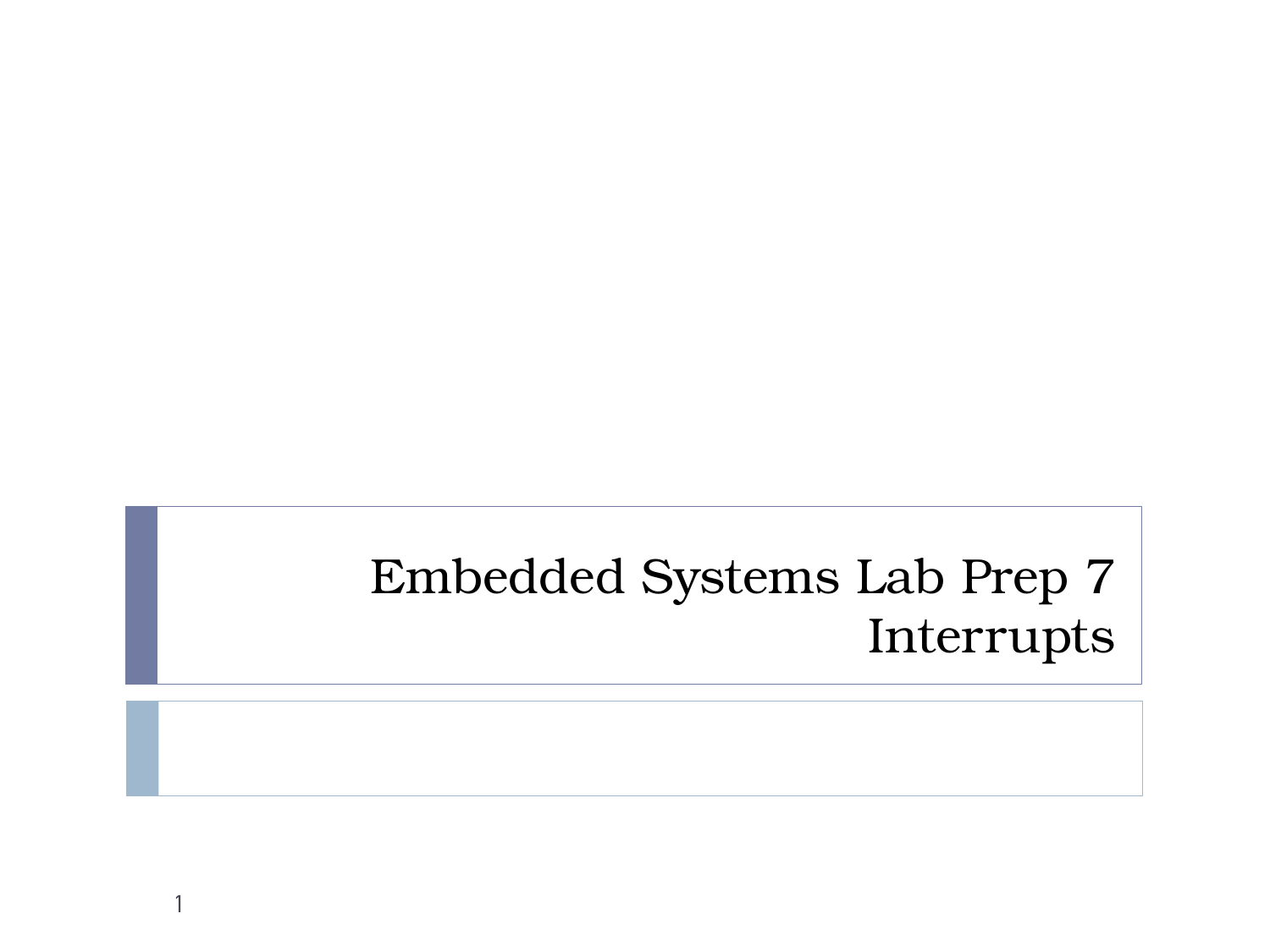

# Embedded Systems Lab Prep 7 Interrupts
1